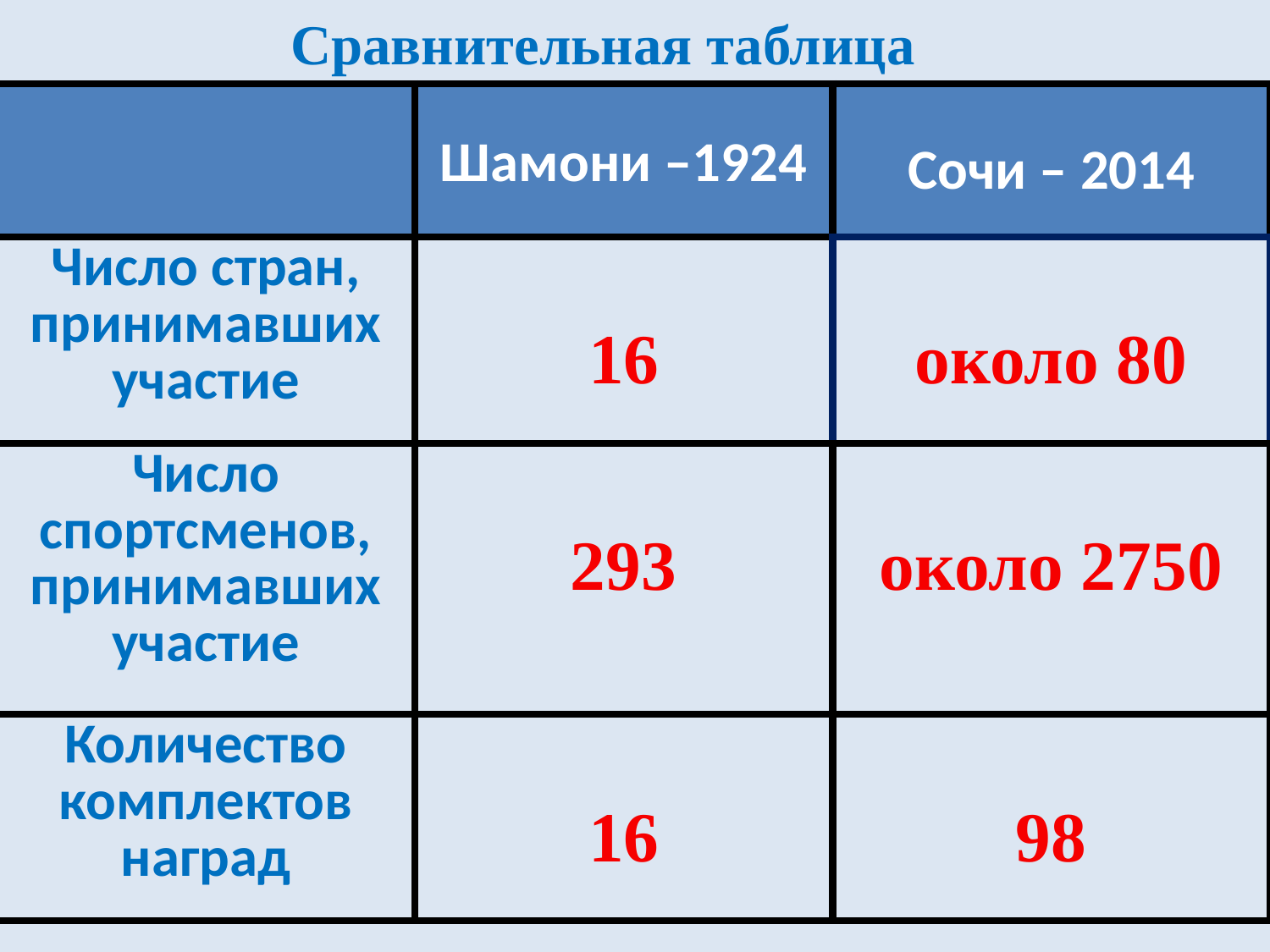

Сравнительная таблица
|  | Шамони –1924 | Сочи – 2014 |
| --- | --- | --- |
| Число стран, принимавших участие | 16 | около 80 |
| Число спортсменов, принимавших участие | 293 | около 2750 |
| Количество комплектов наград | 16 | 98 |